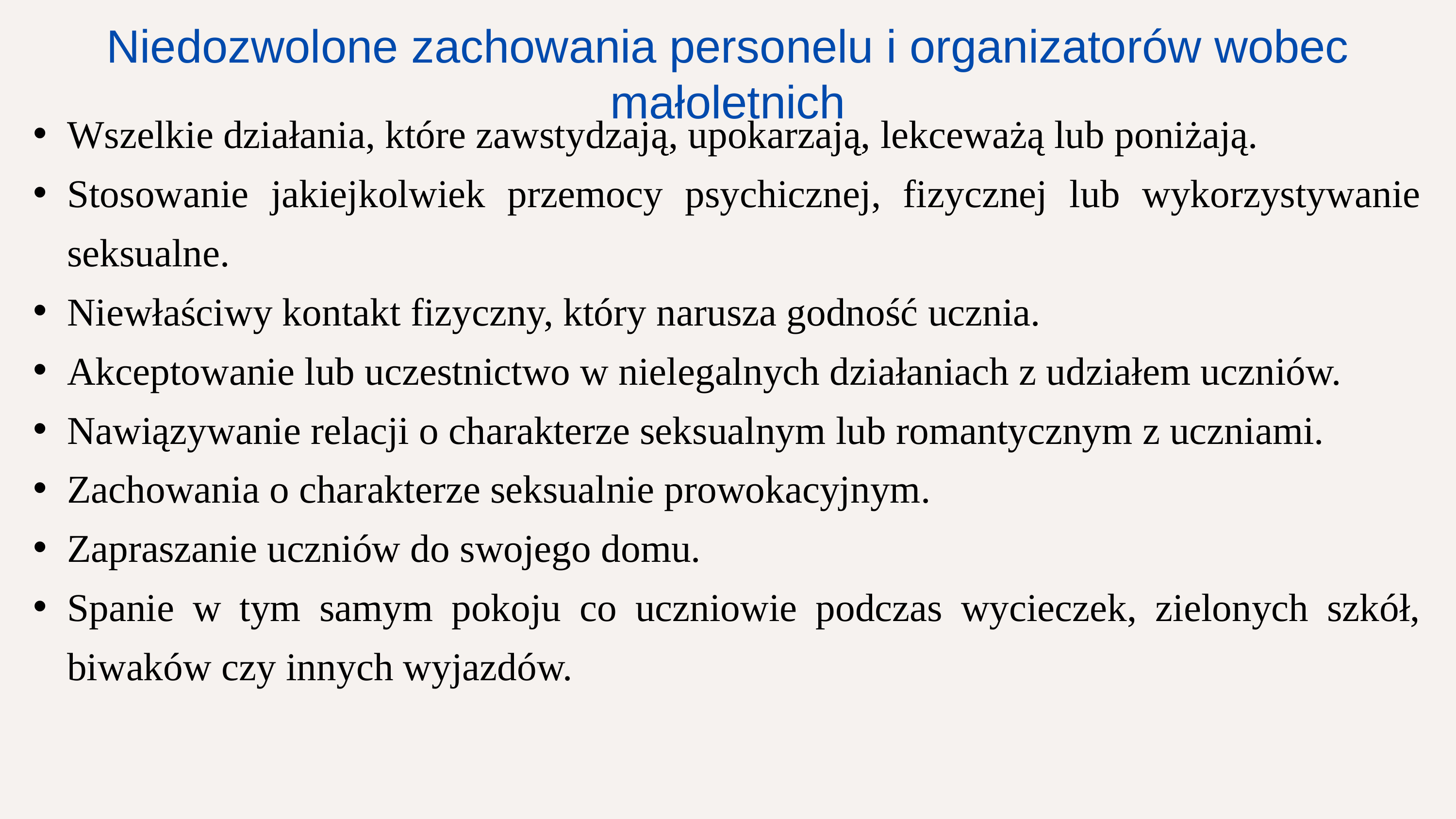

Niedozwolone zachowania personelu i organizatorów wobec małoletnich
Wszelkie działania, które zawstydzają, upokarzają, lekceważą lub poniżają.
Stosowanie jakiejkolwiek przemocy psychicznej, fizycznej lub wykorzystywanie seksualne.
Niewłaściwy kontakt fizyczny, który narusza godność ucznia.
Akceptowanie lub uczestnictwo w nielegalnych działaniach z udziałem uczniów.
Nawiązywanie relacji o charakterze seksualnym lub romantycznym z uczniami.
Zachowania o charakterze seksualnie prowokacyjnym.
Zapraszanie uczniów do swojego domu.
Spanie w tym samym pokoju co uczniowie podczas wycieczek, zielonych szkół, biwaków czy innych wyjazdów.